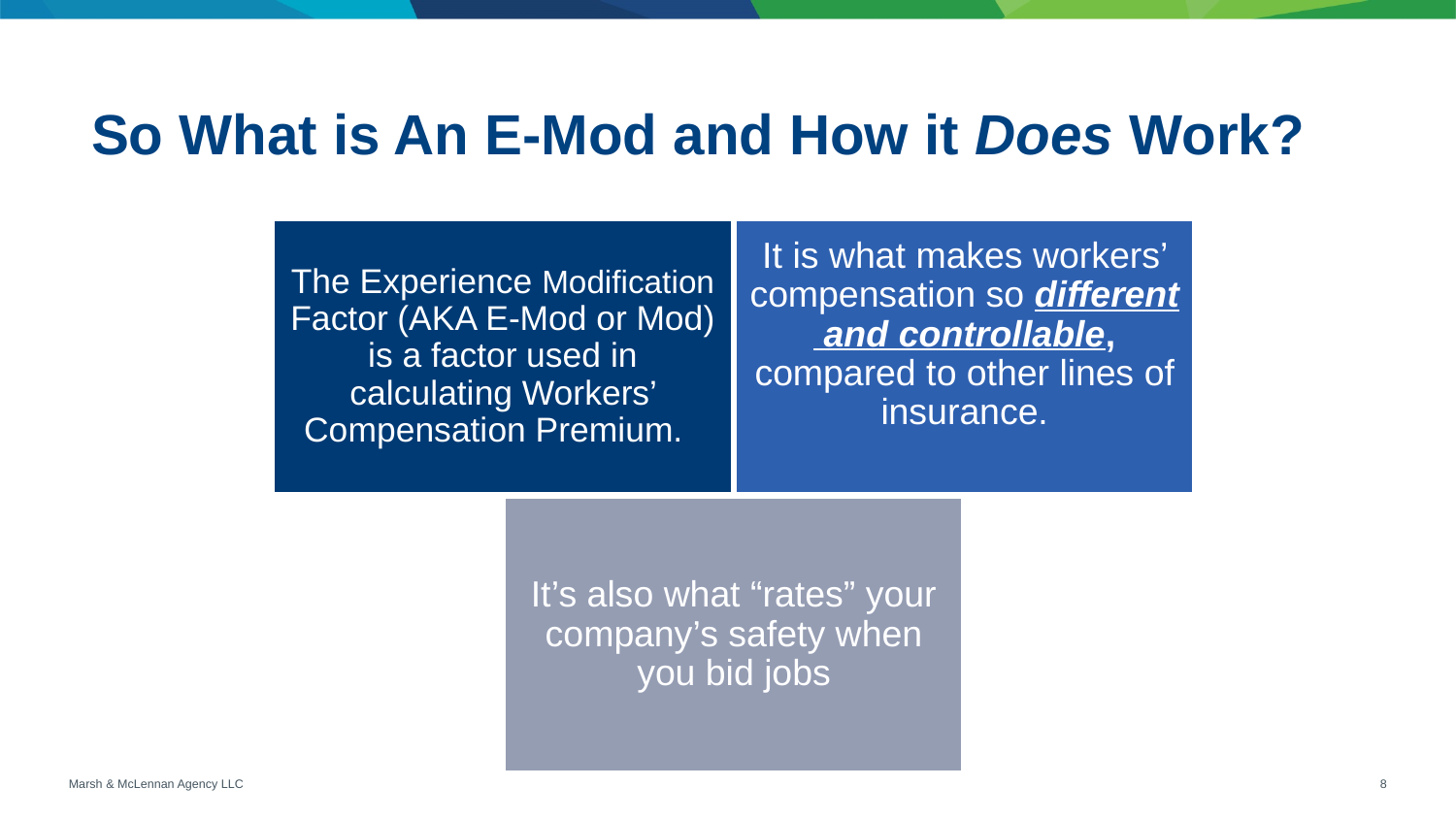

# So What is An E-Mod and How it Does Work?
The Experience Modification Factor (AKA E-Mod or Mod) is a factor used in calculating Workers’ Compensation Premium.
It is what makes workers’ compensation so different  and controllable, compared to other lines of insurance.
It’s also what “rates” your company’s safety when you bid jobs
8